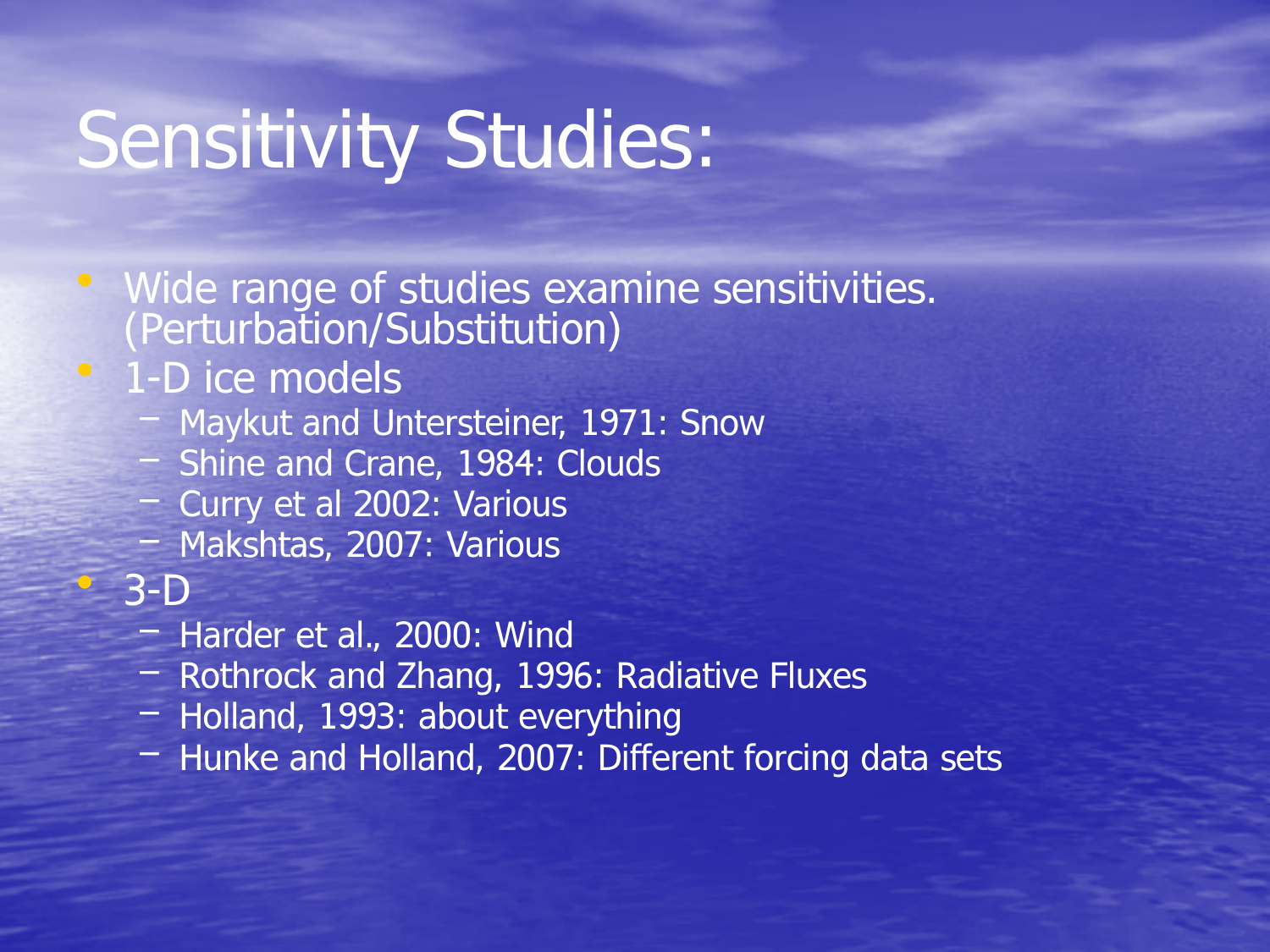

# Sensitivity Studies:
Wide range of studies examine sensitivities. (Perturbation/Substitution)
1-D ice models
Maykut and Untersteiner, 1971: Snow
Shine and Crane, 1984: Clouds
Curry et al 2002: Various
Makshtas, 2007: Various
3-D
Harder et al., 2000: Wind
Rothrock and Zhang, 1996: Radiative Fluxes
Holland, 1993: about everything
Hunke and Holland, 2007: Different forcing data sets